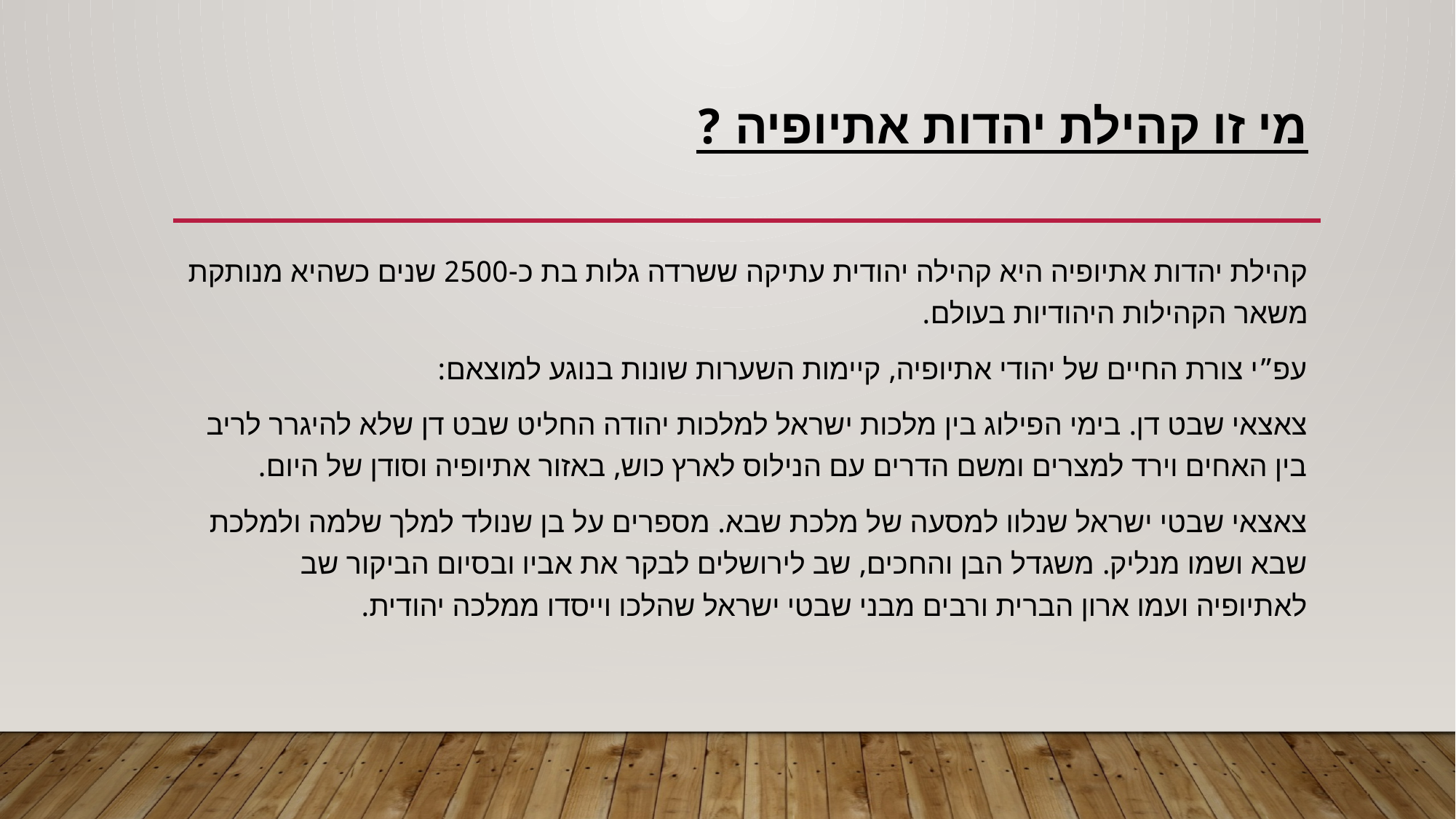

# מי זו קהילת יהדות אתיופיה ?
קהילת יהדות אתיופיה היא קהילה יהודית עתיקה ששרדה גלות בת כ-2500 שנים כשהיא מנותקת משאר הקהילות היהודיות בעולם.
עפ”י צורת החיים של יהודי אתיופיה, קיימות השערות שונות בנוגע למוצאם:
צאצאי שבט דן. בימי הפילוג בין מלכות ישראל למלכות יהודה החליט שבט דן שלא להיגרר לריב בין האחים וירד למצרים ומשם הדרים עם הנילוס לארץ כוש, באזור אתיופיה וסודן של היום.
צאצאי שבטי ישראל שנלוו למסעה של מלכת שבא. מספרים על בן שנולד למלך שלמה ולמלכת שבא ושמו מנליק. משגדל הבן והחכים, שב לירושלים לבקר את אביו ובסיום הביקור שב לאתיופיה ועמו ארון הברית ורבים מבני שבטי ישראל שהלכו וייסדו ממלכה יהודית.